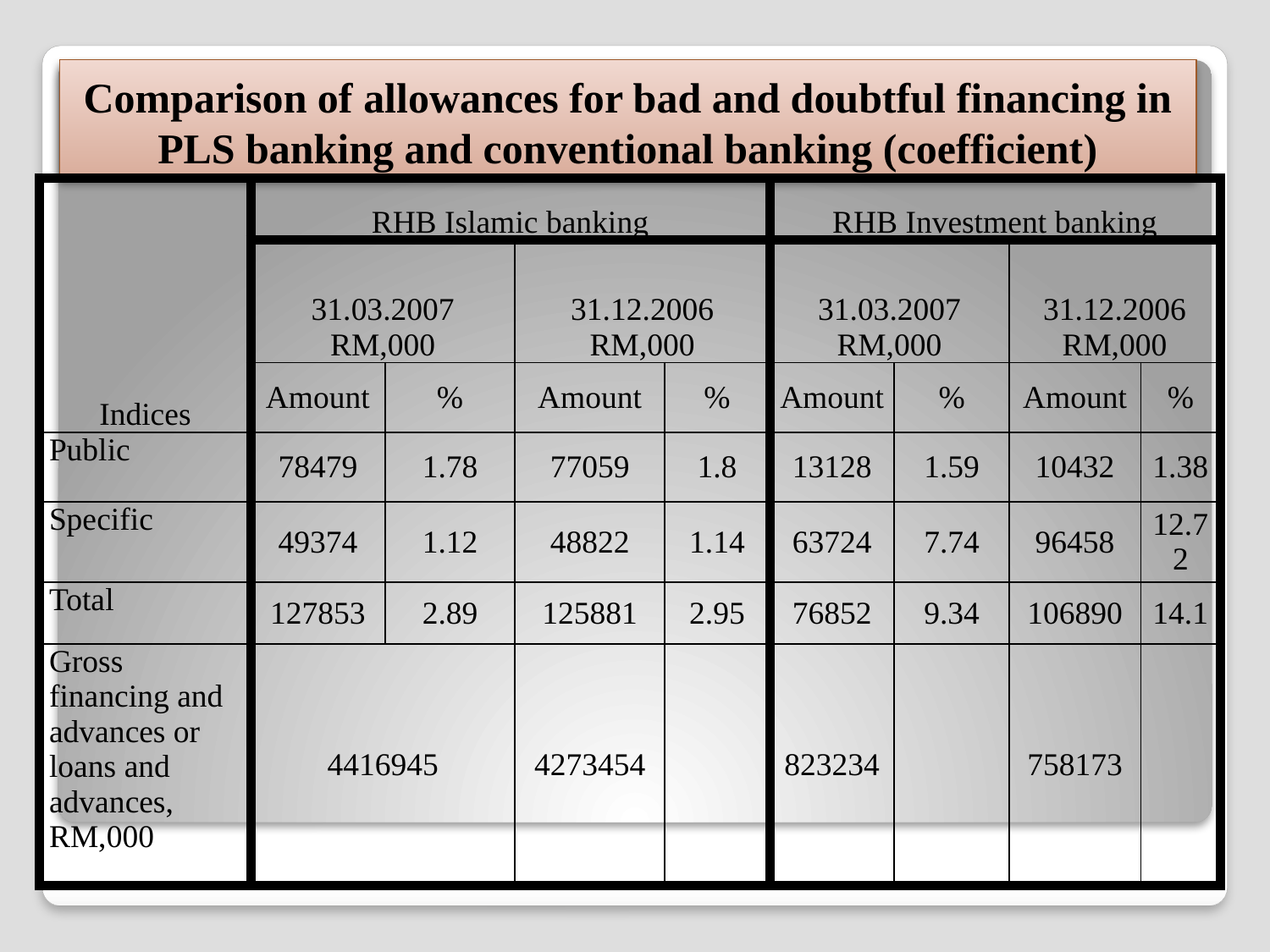

# Comparison of allowances for bad and doubtful financing in PLS banking and conventional banking (coefficient)
| Indices | RHB Islamic banking |  |  |  | RHB Investment banking |  |  |  |
| --- | --- | --- | --- | --- | --- | --- | --- | --- |
|  | 31.03.2007 RM,000 |  | 31.12.2006 RM,000 |  | 31.03.2007 RM,000 |  | 31.12.2006 RM,000 |  |
|  | Amount | % | Amount | % | Amount | % | Amount | % |
| Public | 78479 | 1.78 | 77059 | 1.8 | 13128 | 1.59 | 10432 | 1.38 |
| Specific | 49374 | 1.12 | 48822 | 1.14 | 63724 | 7.74 | 96458 | 12.72 |
| Total | 127853 | 2.89 | 125881 | 2.95 | 76852 | 9.34 | 106890 | 14.1 |
| Gross financing and advances or loans and advances, RM,000 | 4416945 |  | 4273454 |  | 823234 |  | 758173 |  |